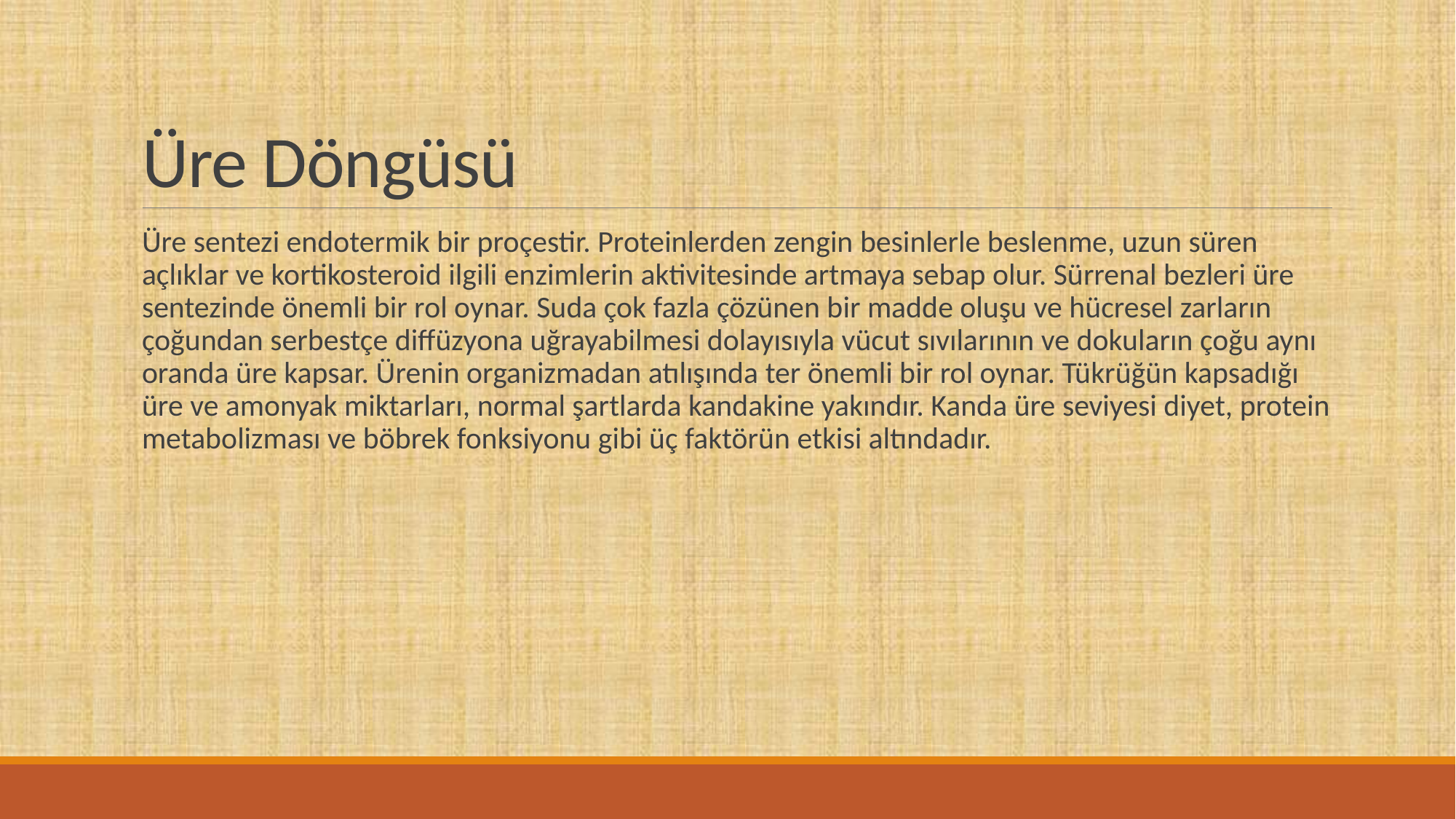

# Üre Döngüsü
Üre sentezi endotermik bir proçestir. Proteinlerden zengin besinlerle beslenme, uzun süren açlıklar ve kortikosteroid ilgili enzimlerin aktivitesinde artmaya sebap olur. Sürrenal bezleri üre sentezinde önemli bir rol oynar. Suda çok fazla çözünen bir madde oluşu ve hücresel zarların çoğundan serbestçe diffüzyona uğrayabilmesi dolayısıyla vücut sıvılarının ve dokuların çoğu aynı oranda üre kapsar. Ürenin organizmadan atılışında ter önemli bir rol oynar. Tükrüğün kapsadığı üre ve amonyak miktarları, normal şartlarda kandakine yakındır. Kanda üre seviyesi diyet, protein metabolizması ve böbrek fonksiyonu gibi üç faktörün etkisi altındadır.